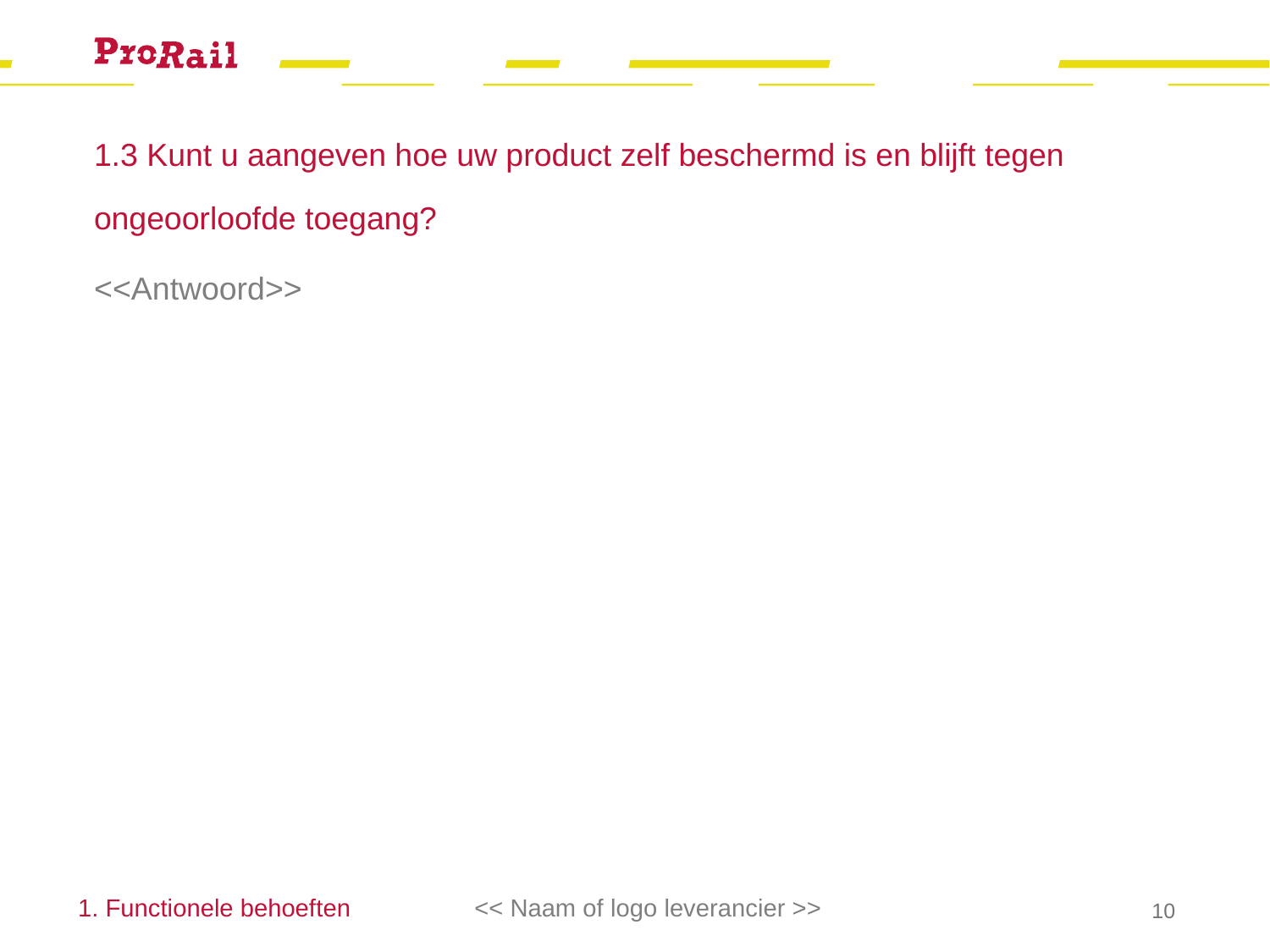

# 1.3 Kunt u aangeven hoe uw product zelf beschermd is en blijft tegen ongeoorloofde toegang?
<<Antwoord>>
1. Functionele behoeften
<< Naam of logo leverancier >>
10